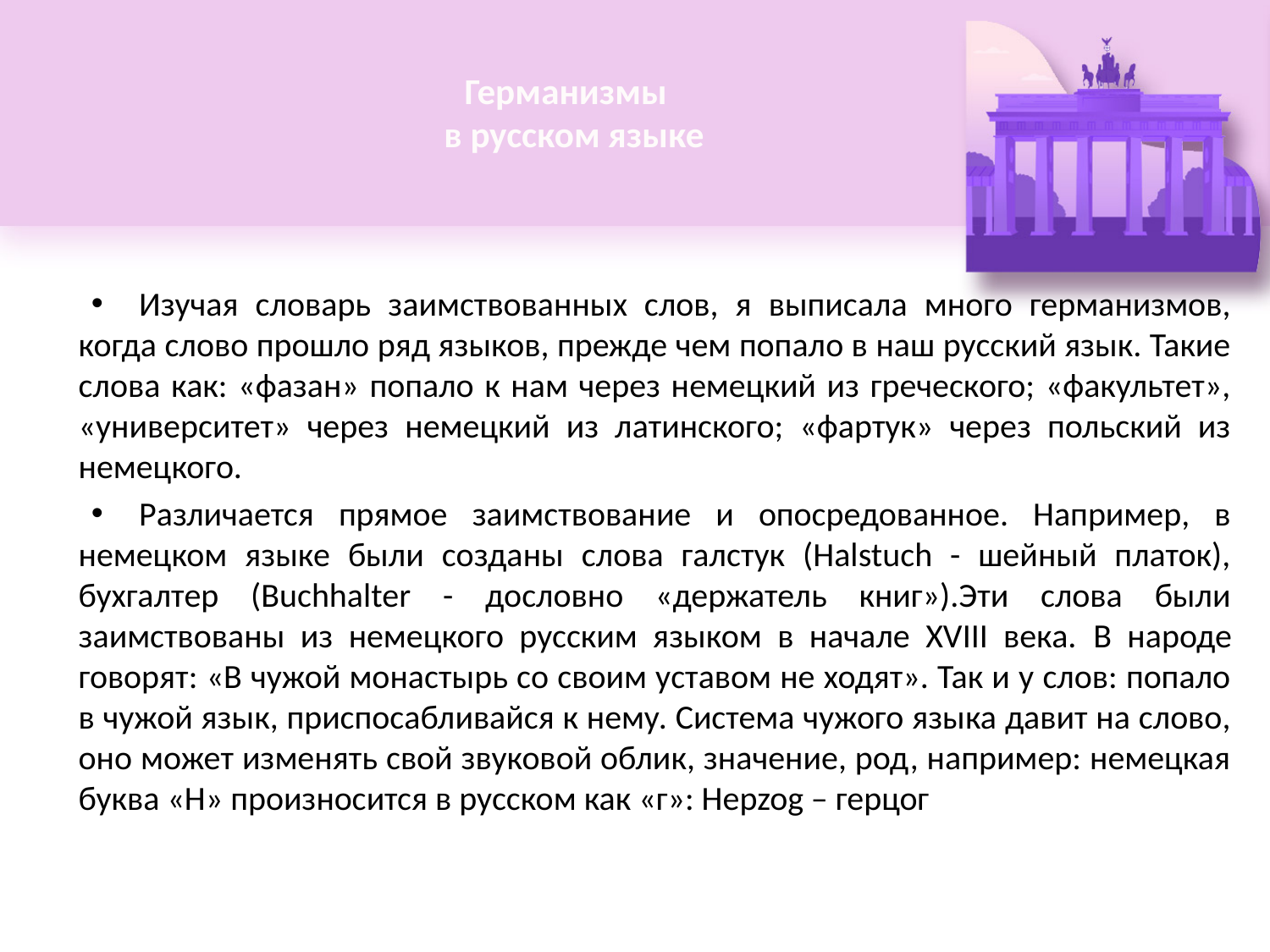

# Германизмы в русском языке
Изучая словарь заимствованных слов, я выписала много германизмов, когда слово прошло ряд языков, прежде чем попало в наш русский язык. Такие слова как: «фазан» попало к нам через немецкий из греческого; «факультет», «университет» через немецкий из латинского; «фартук» через польский из немецкого.
Различается прямое заимствование и опосредованное. Например, в немецком языке были созданы слова галстук (Наlstuch - шейный платок), бухгалтер (Вuchhalter - дословно «держатель книг»).Эти слова были заимствованы из немецкого русским языком в начале XVIII века. В народе говорят: «В чужой монастырь со своим уставом не ходят». Так и у слов: попало в чужой язык, приспосабливайся к нему. Система чужого языка давит на слово, оно может изменять свой звуковой облик, значение, род, например: немецкая буква «Н» произносится в русском как «г»: Неpzog – герцог